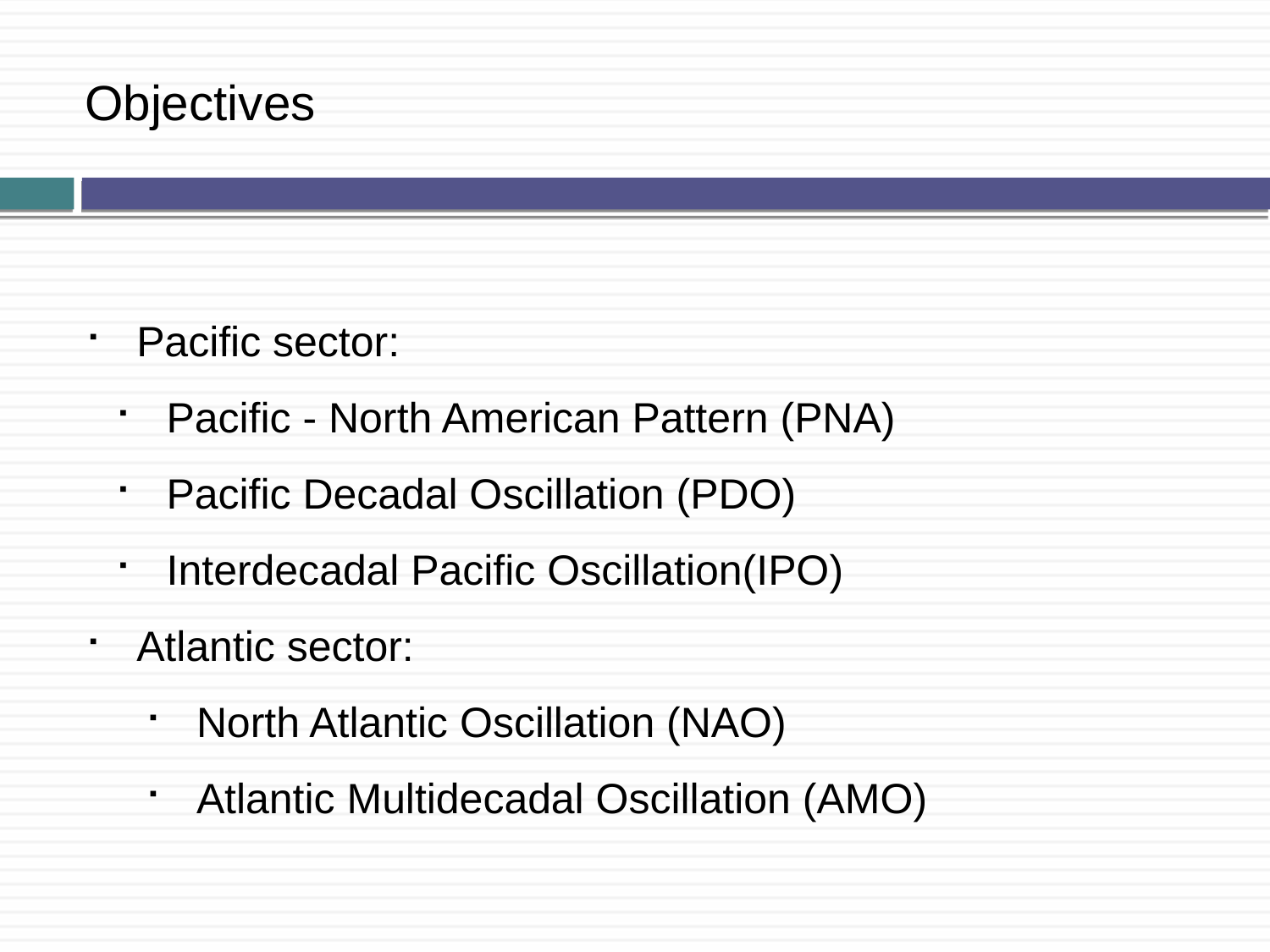

Objectives
Pacific sector:
Pacific - North American Pattern (PNA)
Pacific Decadal Oscillation (PDO)
Interdecadal Pacific Oscillation(IPO)
Atlantic sector:
North Atlantic Oscillation (NAO)
Atlantic Multidecadal Oscillation (AMO)